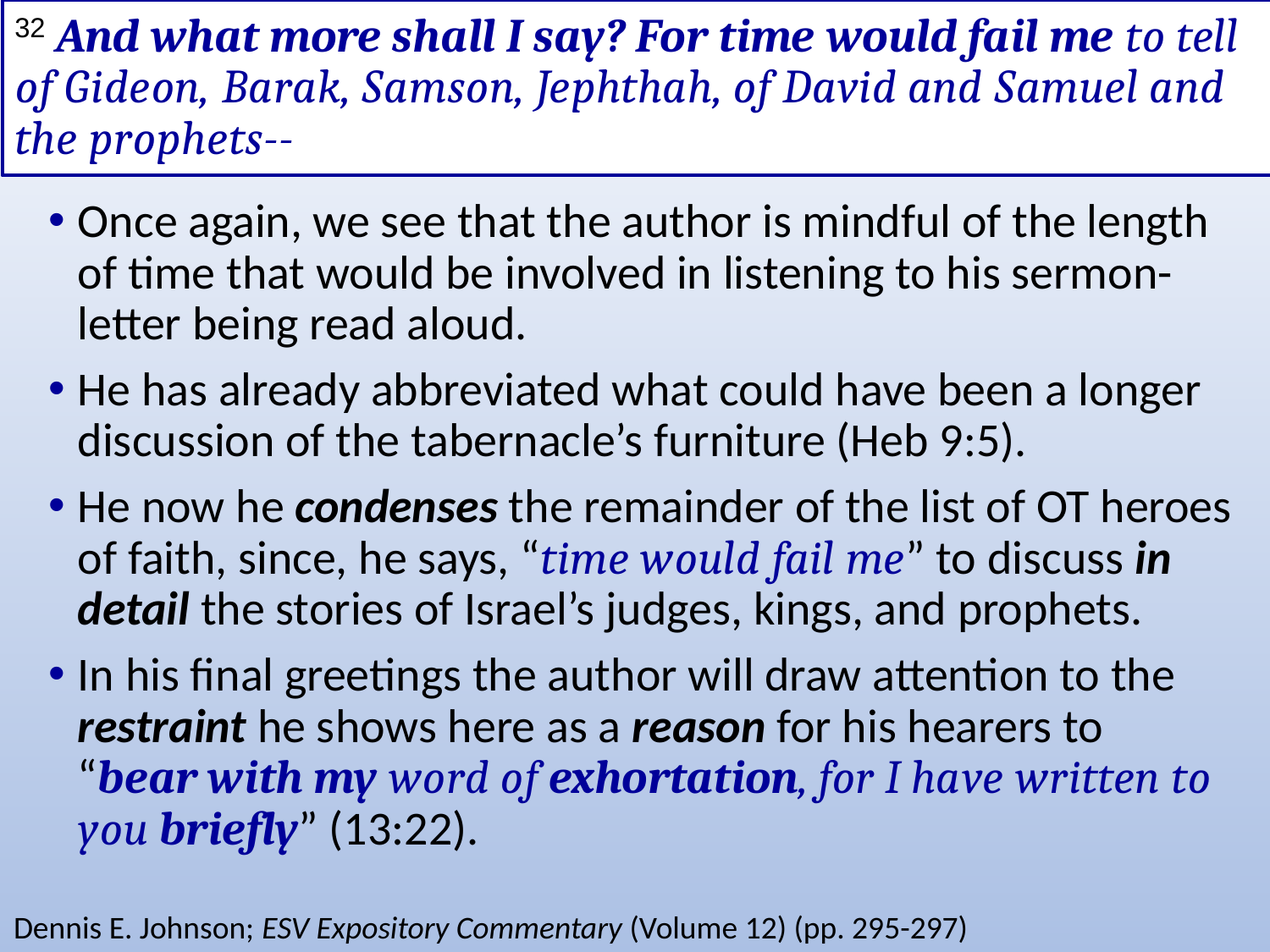

# 32 And what more shall I say? For time would fail me to tell of Gideon, Barak, Samson, Jephthah, of David and Samuel and the prophets--
Once again, we see that the author is mindful of the length of time that would be involved in listening to his sermon-letter being read aloud.
He has already abbreviated what could have been a longer discussion of the tabernacle’s furniture (Heb 9:5).
He now he condenses the remainder of the list of OT heroes of faith, since, he says, “time would fail me” to discuss in detail the stories of Israel’s judges, kings, and prophets.
In his final greetings the author will draw attention to the restraint he shows here as a reason for his hearers to “bear with my word of exhortation, for I have written to you briefly” (13:22).
Dennis E. Johnson; ESV Expository Commentary (Volume 12) (pp. 295-297)